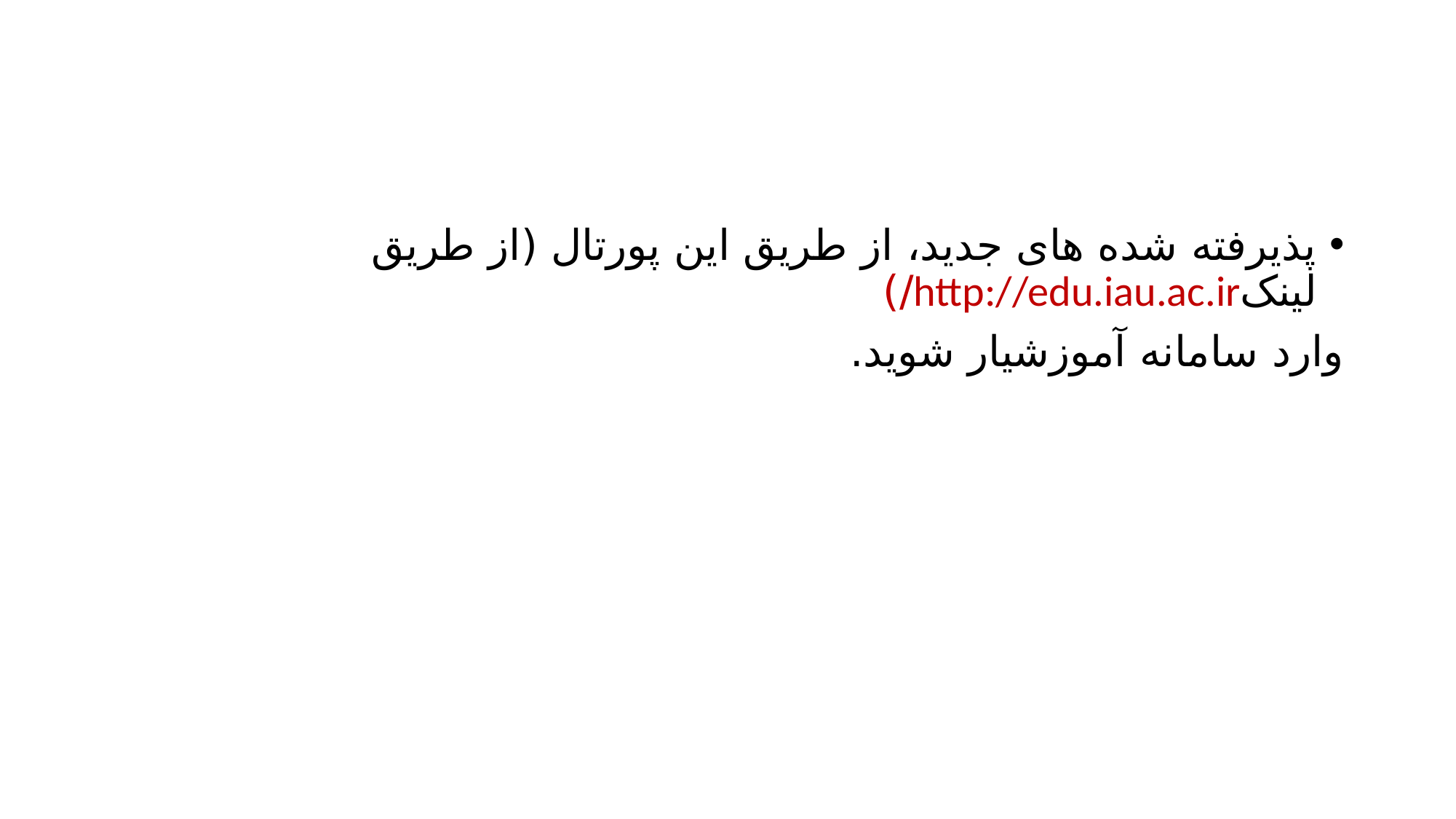

پذیرفته شده های جدید، از طریق این پورتال (از طریق لینکhttp://edu.iau.ac.ir/)
وارد سامانه آموزشیار شوید.